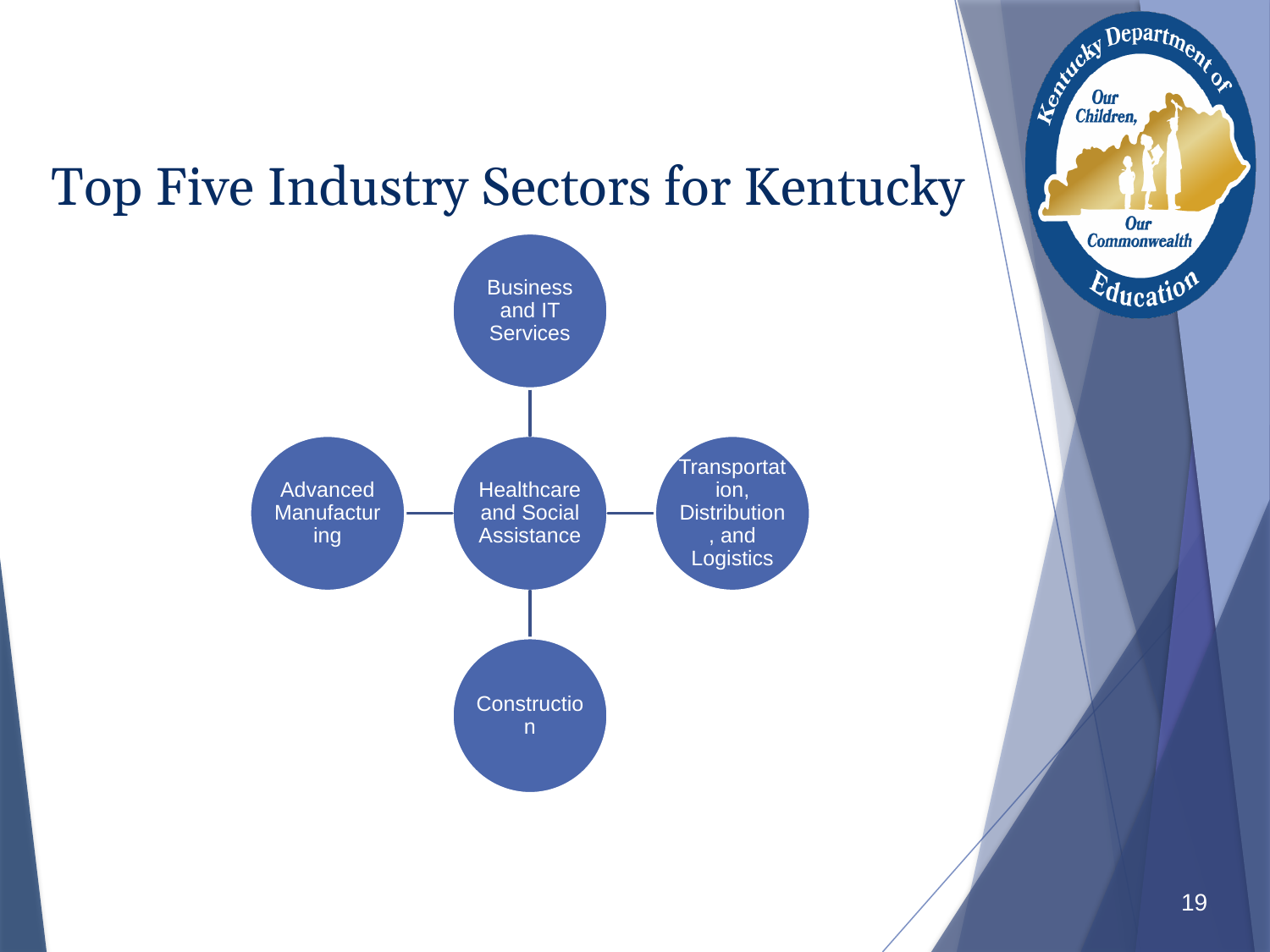

# Top Five Industry Sectors for Kentucky
Healthcare and Social Assistance

Business and IT Services

Transportation, Distribution, and Logistics

Construction

Advanced Manufacturing
19